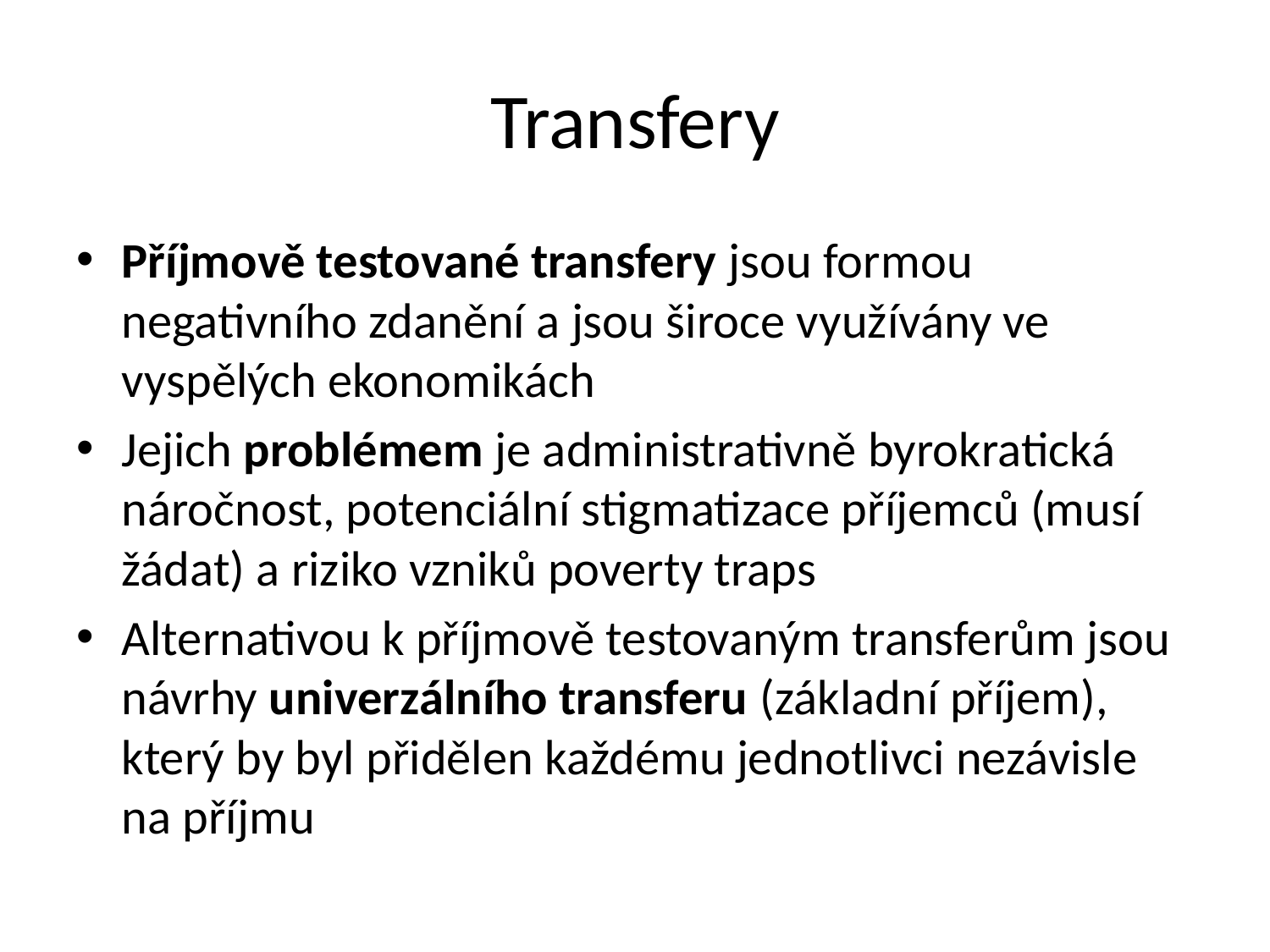

# Transfery
Příjmově testované transfery jsou formou negativního zdanění a jsou široce využívány ve vyspělých ekonomikách
Jejich problémem je administrativně byrokratická náročnost, potenciální stigmatizace příjemců (musí žádat) a riziko vzniků poverty traps
Alternativou k příjmově testovaným transferům jsou návrhy univerzálního transferu (základní příjem), který by byl přidělen každému jednotlivci nezávisle na příjmu